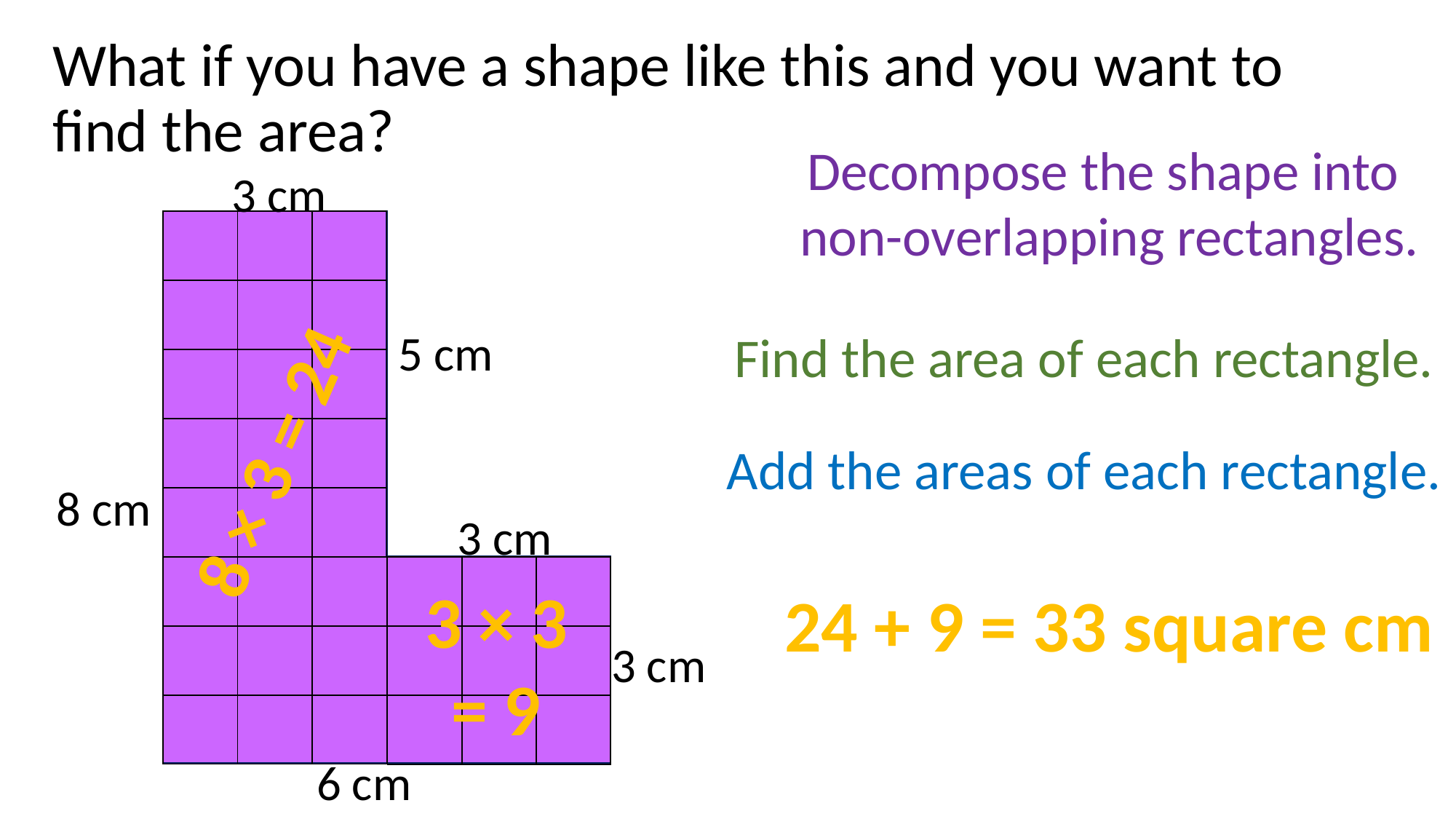

# What if you have a shape like this and you want to find the area?
Decompose the shape into
non-overlapping rectangles.
3 cm
|  |  |  |
| --- | --- | --- |
|  |  |  |
|  |  |  |
|  |  |  |
|  |  |  |
|  |  |  |
|  |  |  |
|  |  |  |

5 cm
Find the area of each rectangle.
8 × 3 = 24
Add the areas of each rectangle.
8 cm
3 cm
|  |  |  |
| --- | --- | --- |
|  |  |  |
|  |  |  |
3 × 3
= 9
24 + 9 = 33 square cm
3 cm
6 cm